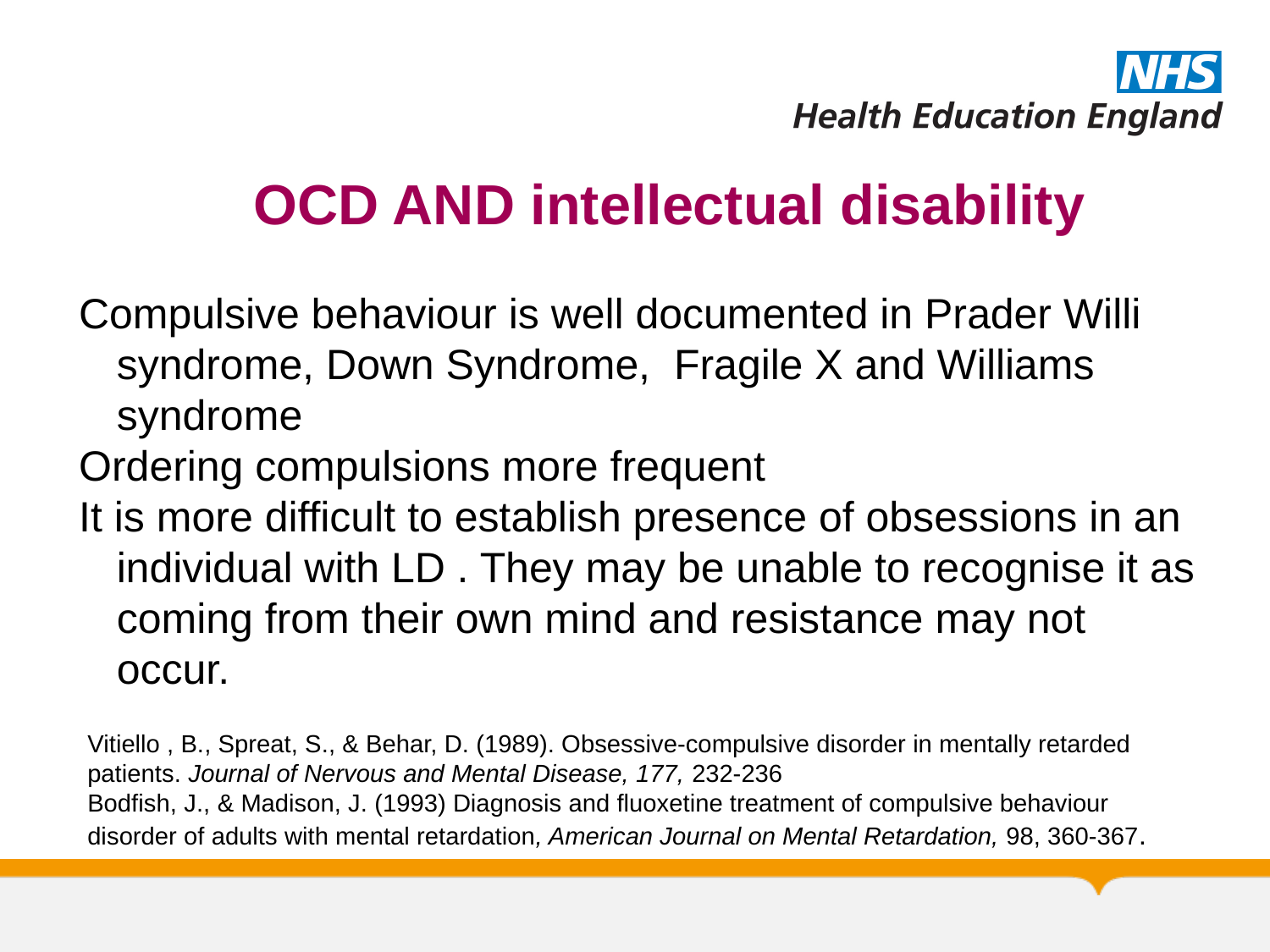

OCD AND intellectual disability
Compulsive behaviour is well documented in Prader Willi syndrome, Down Syndrome,  Fragile X and Williams syndrome
Ordering compulsions more frequent
It is more difficult to establish presence of obsessions in an individual with LD . They may be unable to recognise it as coming from their own mind and resistance may not occur.
Vitiello , B., Spreat, S., & Behar, D. (1989). Obsessive-compulsive disorder in mentally retarded patients. Journal of Nervous and Mental Disease, 177, 232-236
Bodfish, J., & Madison, J. (1993) Diagnosis and fluoxetine treatment of compulsive behaviour disorder of adults with mental retardation, American Journal on Mental Retardation, 98, 360-367.